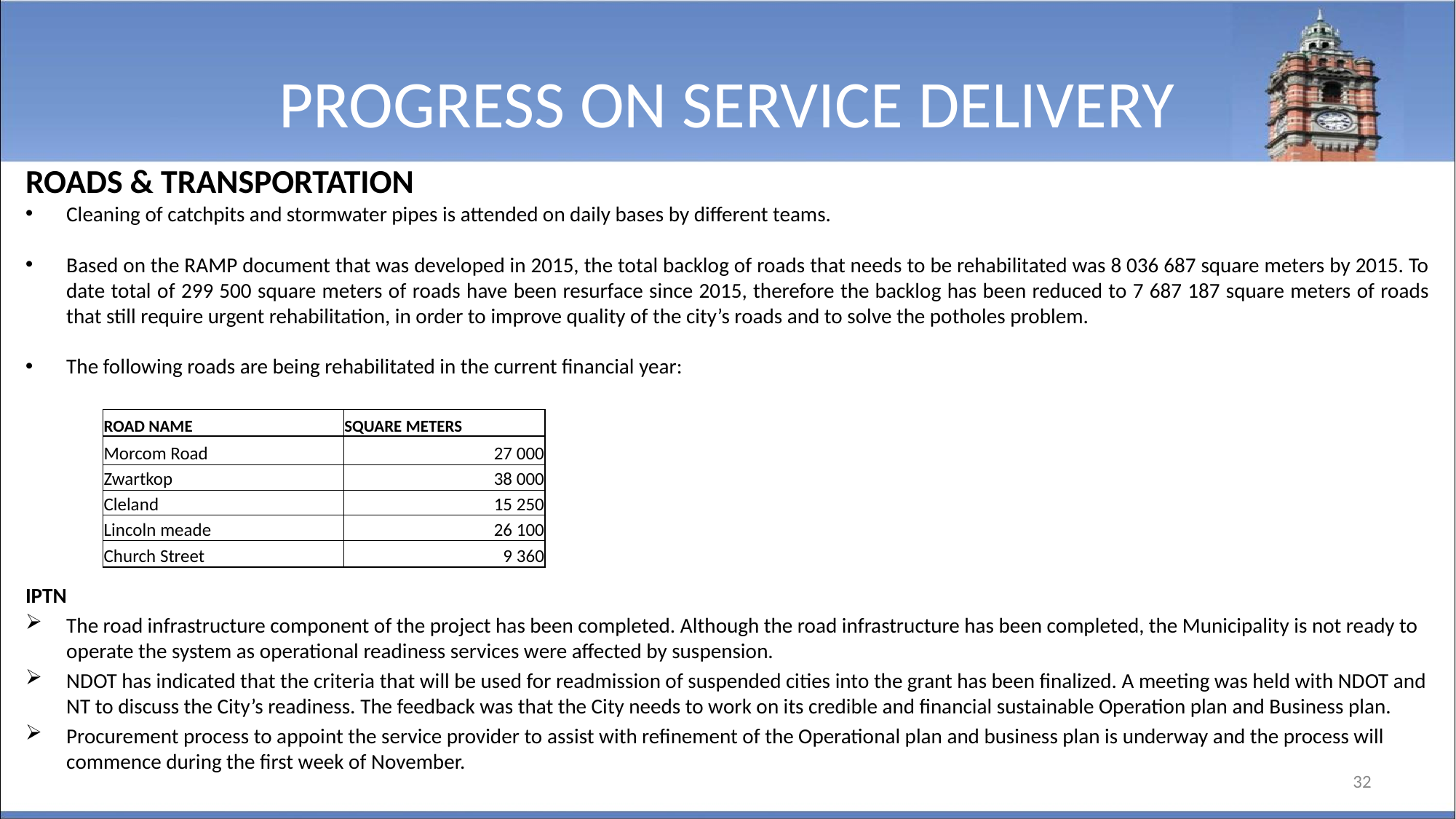

# PROGRESS ON SERVICE DELIVERY
ROADS & TRANSPORTATION
Cleaning of catchpits and stormwater pipes is attended on daily bases by different teams.

Based on the RAMP document that was developed in 2015, the total backlog of roads that needs to be rehabilitated was 8 036 687 square meters by 2015. To date total of 299 500 square meters of roads have been resurface since 2015, therefore the backlog has been reduced to 7 687 187 square meters of roads that still require urgent rehabilitation, in order to improve quality of the city’s roads and to solve the potholes problem.

The following roads are being rehabilitated in the current financial year:

IPTN
The road infrastructure component of the project has been completed. Although the road infrastructure has been completed, the Municipality is not ready to operate the system as operational readiness services were affected by suspension.
NDOT has indicated that the criteria that will be used for readmission of suspended cities into the grant has been finalized. A meeting was held with NDOT and NT to discuss the City’s readiness. The feedback was that the City needs to work on its credible and financial sustainable Operation plan and Business plan.
Procurement process to appoint the service provider to assist with refinement of the Operational plan and business plan is underway and the process will commence during the first week of November.

| ROAD NAME | SQUARE METERS |
| --- | --- |
| Morcom Road | 27 000 |
| Zwartkop | 38 000 |
| Cleland | 15 250 |
| Lincoln meade | 26 100 |
| Church Street | 9 360 |
32